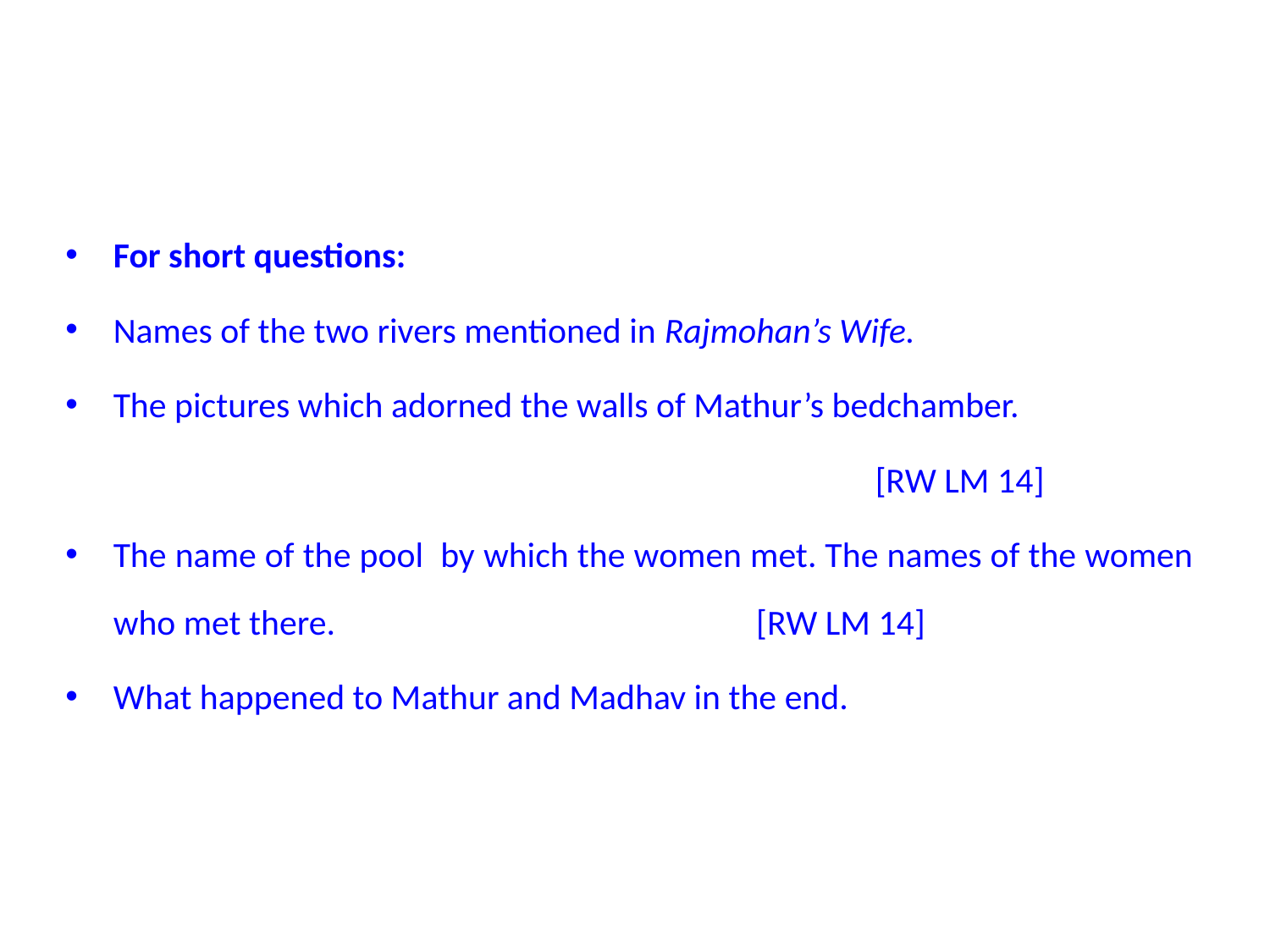

#
For short questions:
Names of the two rivers mentioned in Rajmohan’s Wife.
The pictures which adorned the walls of Mathur’s bedchamber.
							[RW LM 14]
The name of the pool  by which the women met. The names of the women who met there.				 [RW LM 14]
What happened to Mathur and Madhav in the end.